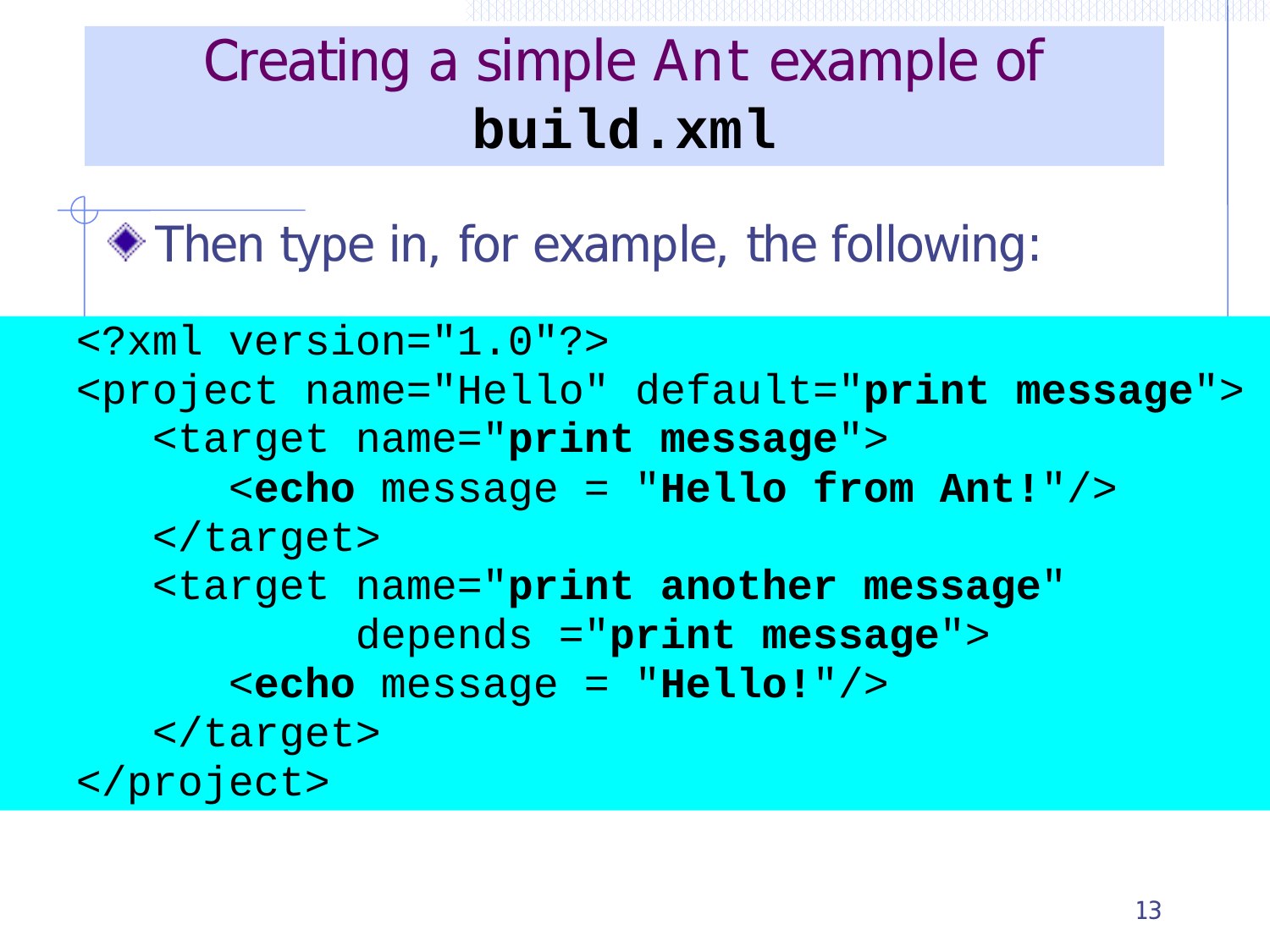

Creating a simple Ant example of build.xml
Then type in, for example, the following:

<?xml version="1.0"?>
<project name="Hello" default="print message">
   <target name="print message">
      <echo message = "Hello from Ant!"/>
   </target>
   <target name="print another message"
           depends ="print message">
      <echo message = "Hello!"/>
   </target>
</project>
13